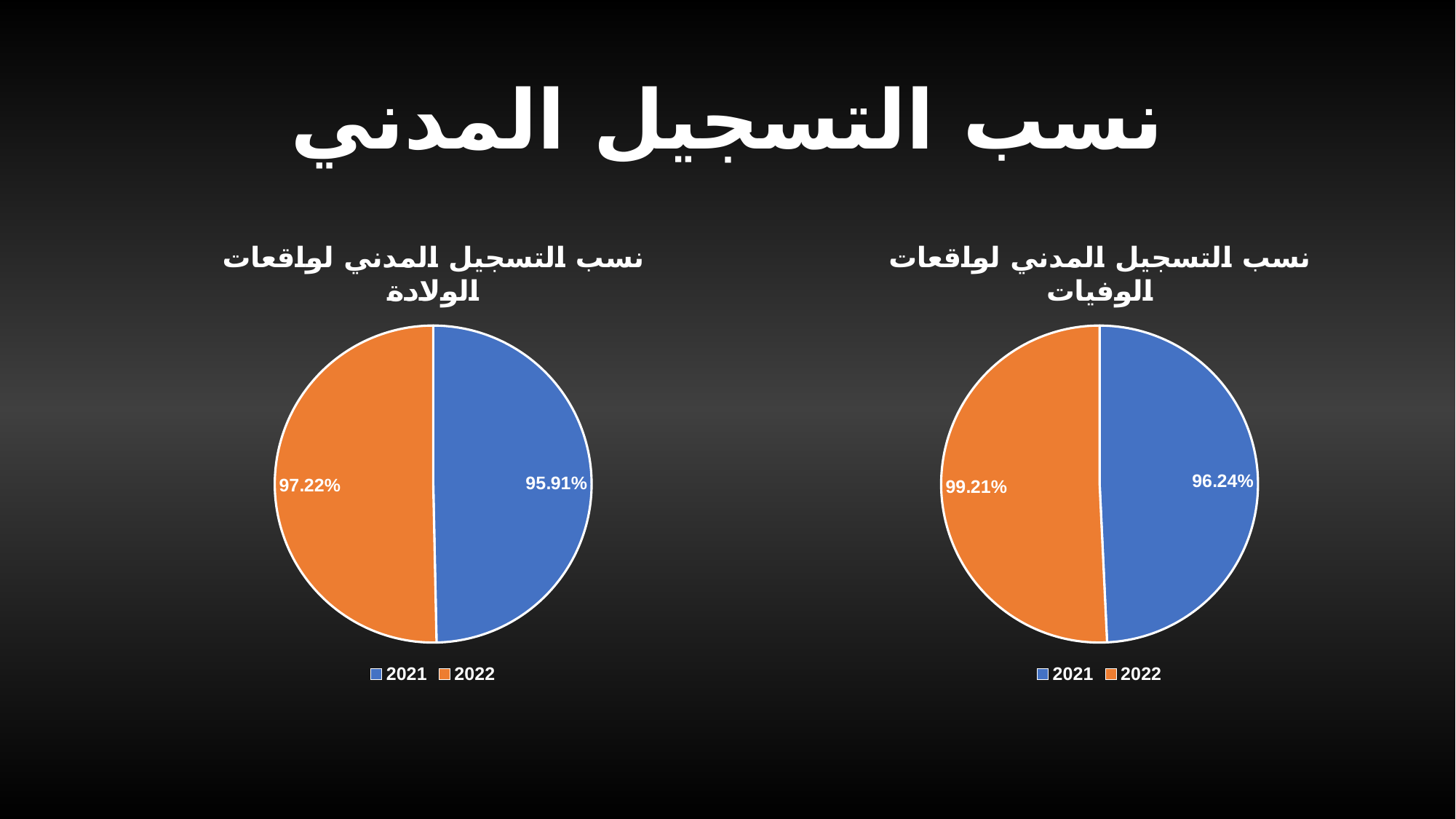

# نسب التسجيل المدني

### Chart: نسب التسجيل المدني لواقعات الولادة

| Category | نسب التسجيل المدني لواقعات الولادة |
|---|---|
| 2021 | 0.9591310554969583 |
| 2022 | 0.9721854377414267 |

### Chart: نسب التسجيل المدني لواقعات الوفيات

| Category | نسب التسجيل المدني لواقعات الوفيات |
|---|---|
| 2021 | 0.9624204648746916 |
| 2022 | 0.9920532003325021 |